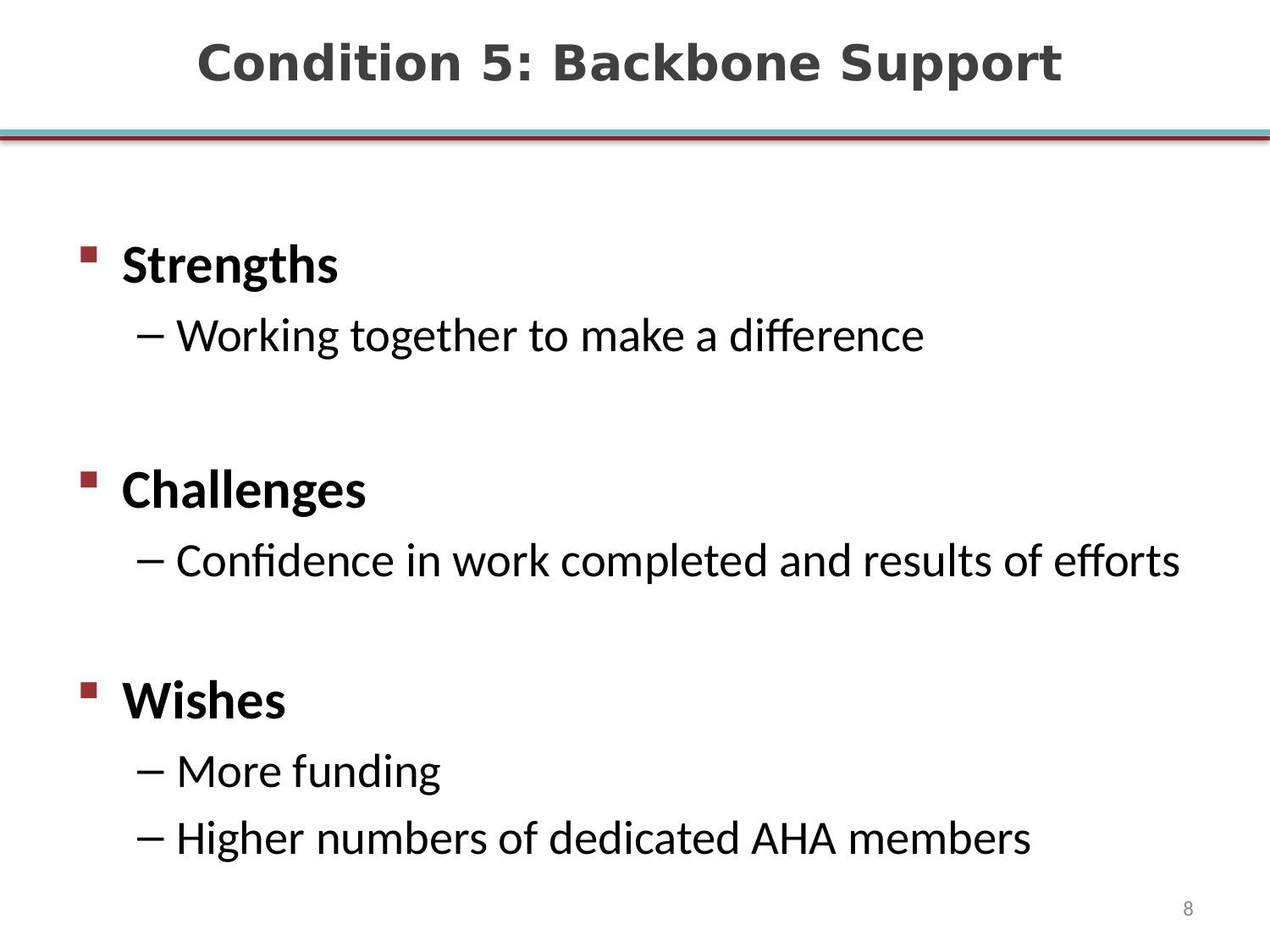

# Condition 5: Backbone Support
Strengths
Working together to make a difference

Challenges
Confidence in work completed and results of efforts

Wishes
More funding
Higher numbers of dedicated AHA members

8